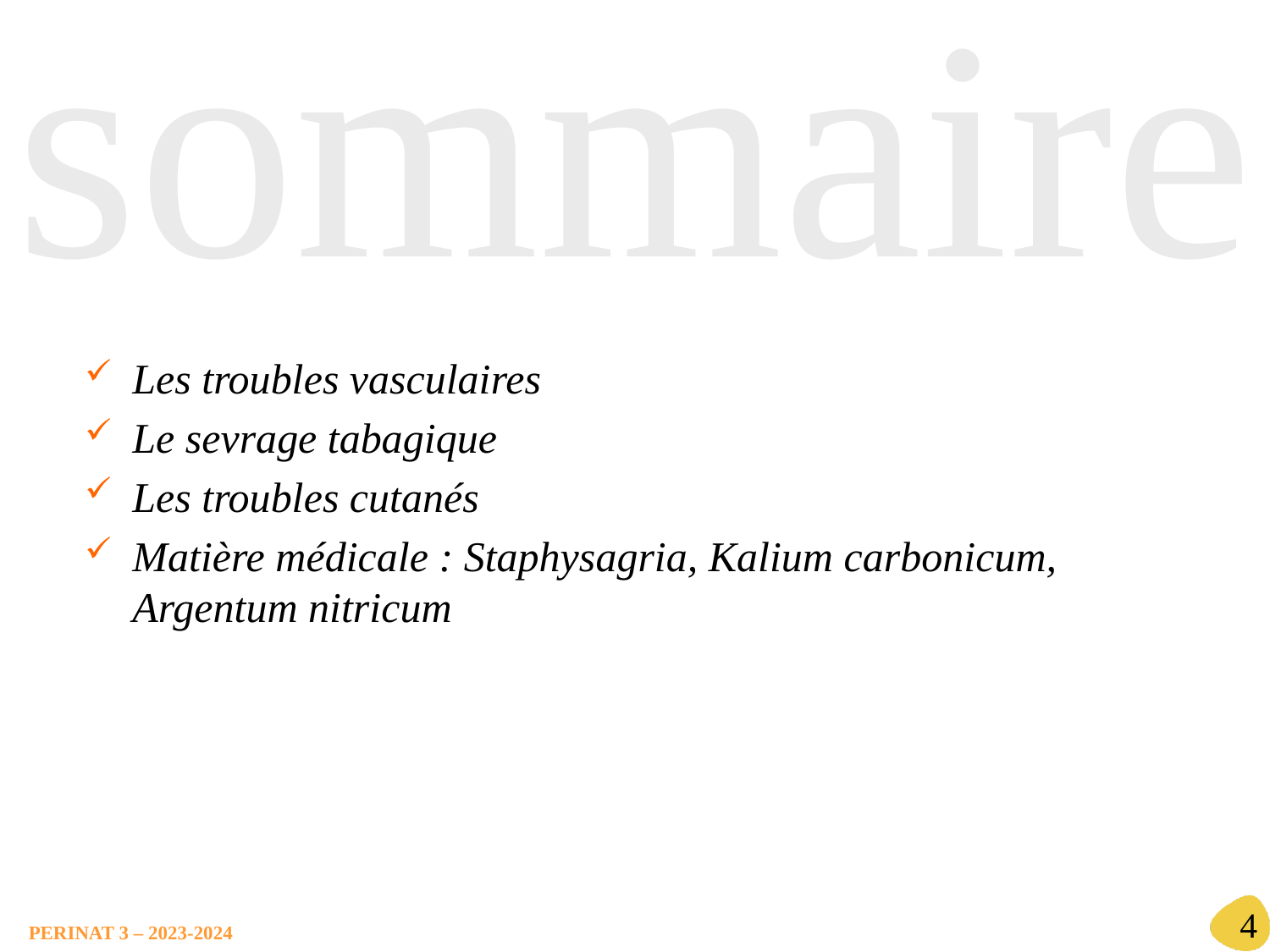

# sommaire

Les troubles vasculaires
Le sevrage tabagique
Les troubles cutanés
Matière médicale : Staphysagria, Kalium carbonicum, Argentum nitricum